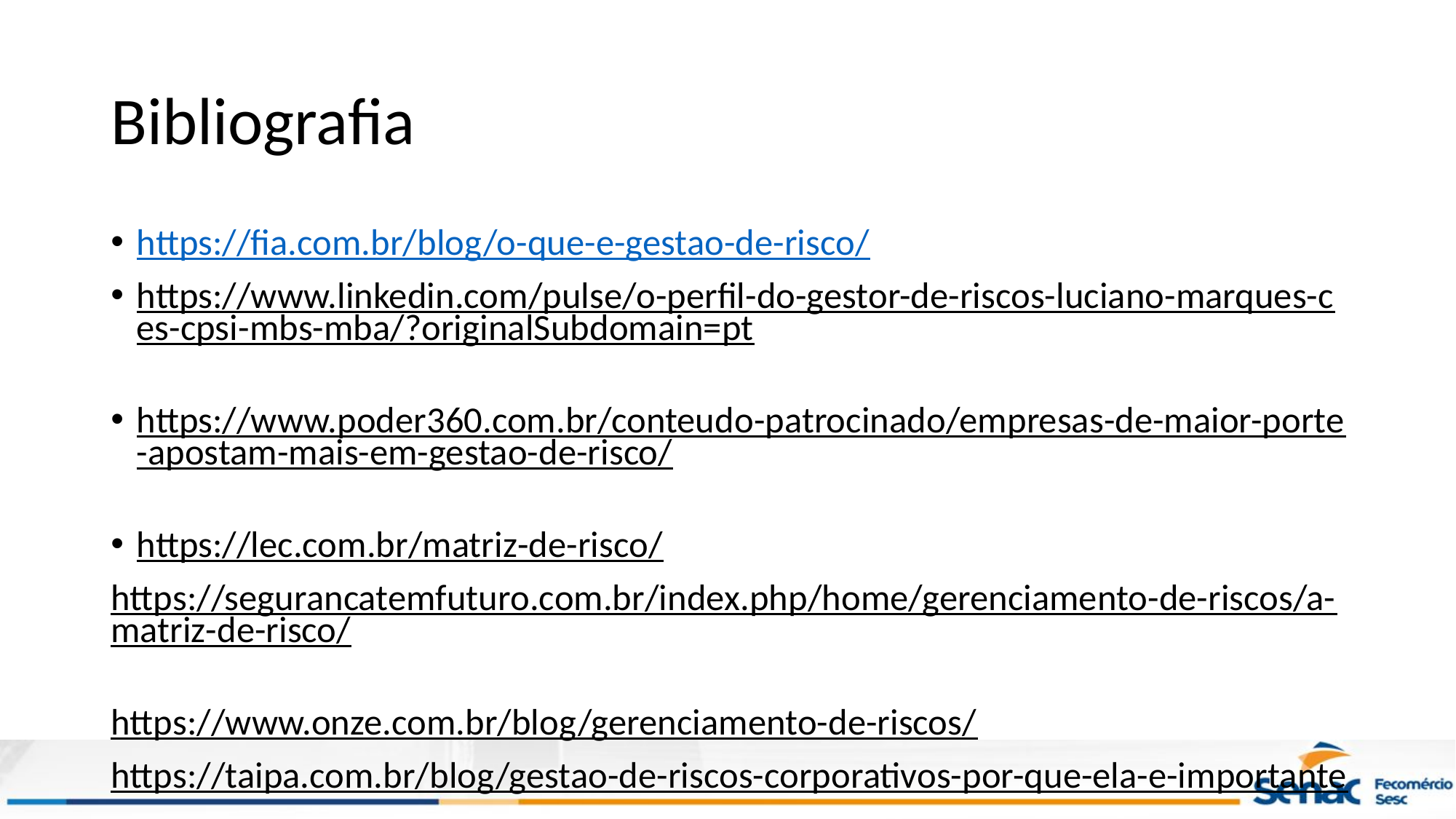

# Bibliografia
https://fia.com.br/blog/o-que-e-gestao-de-risco/
https://www.linkedin.com/pulse/o-perfil-do-gestor-de-riscos-luciano-marques-ces-cpsi-mbs-mba/?originalSubdomain=pt
https://www.poder360.com.br/conteudo-patrocinado/empresas-de-maior-porte-apostam-mais-em-gestao-de-risco/
https://lec.com.br/matriz-de-risco/
https://segurancatemfuturo.com.br/index.php/home/gerenciamento-de-riscos/a-matriz-de-risco/
https://www.onze.com.br/blog/gerenciamento-de-riscos/
https://taipa.com.br/blog/gestao-de-riscos-corporativos-por-que-ela-e-importante